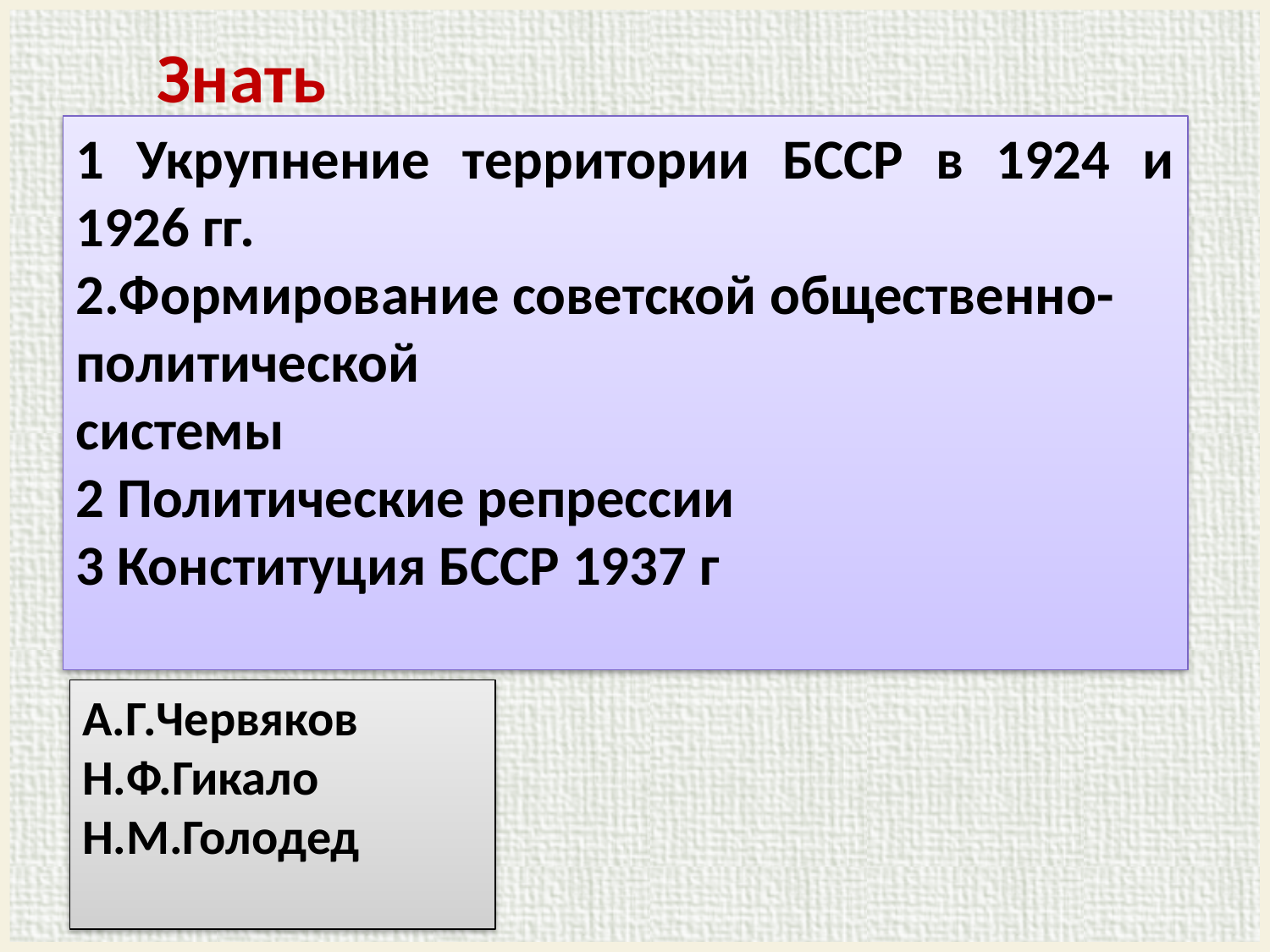

Знать
1 Укрупнение территории БССР в 1924 и 1926 гг.
2.Формирование советской общественно-политической
системы
2 Политические репрессии
3 Конституция БССР 1937 г

А.Г.Червяков
Н.Ф.Гикало
Н.М.Голодед